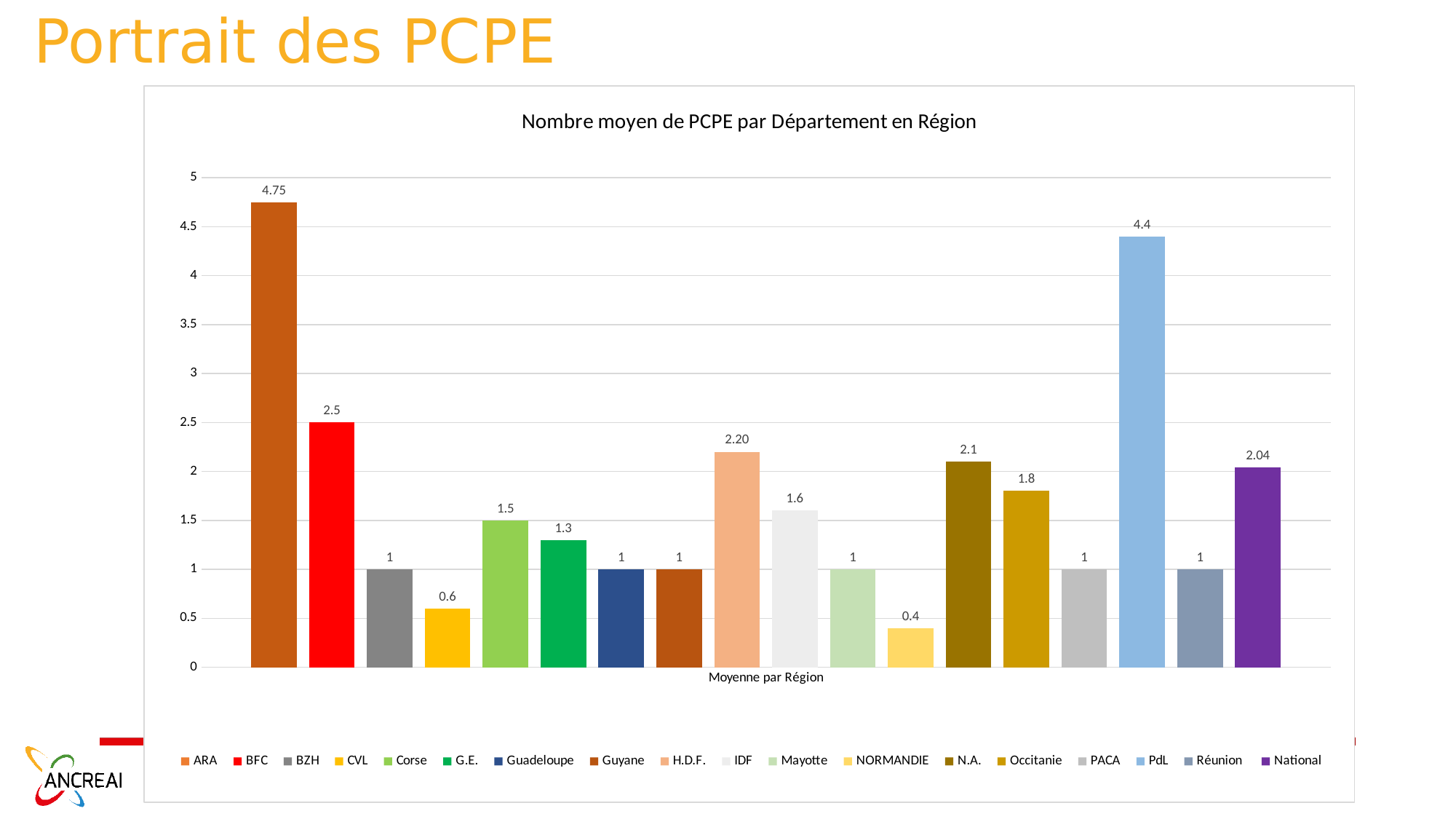

# Portrait des PCPE

### Chart: Nombre moyen de PCPE par Département en Région

| Category | ARA | BFC | BZH | CVL | Corse | G.E. | Guadeloupe | Guyane | H.D.F. | IDF | Mayotte | NORMANDIE | N.A. | Occitanie | PACA | PdL | Réunion  | National |
|---|---|---|---|---|---|---|---|---|---|---|---|---|---|---|---|---|---|---|
| Moyenne par Région | 4.75 | 2.5 | 1.0 | 0.6 | 1.5 | 1.3 | 1.0 | 1.0 | 2.2 | 1.6 | 1.0 | 0.4 | 2.1 | 1.8 | 1.0 | 4.4 | 1.0 | 2.04 |
03/05/2023
Fédération des CREAI
13